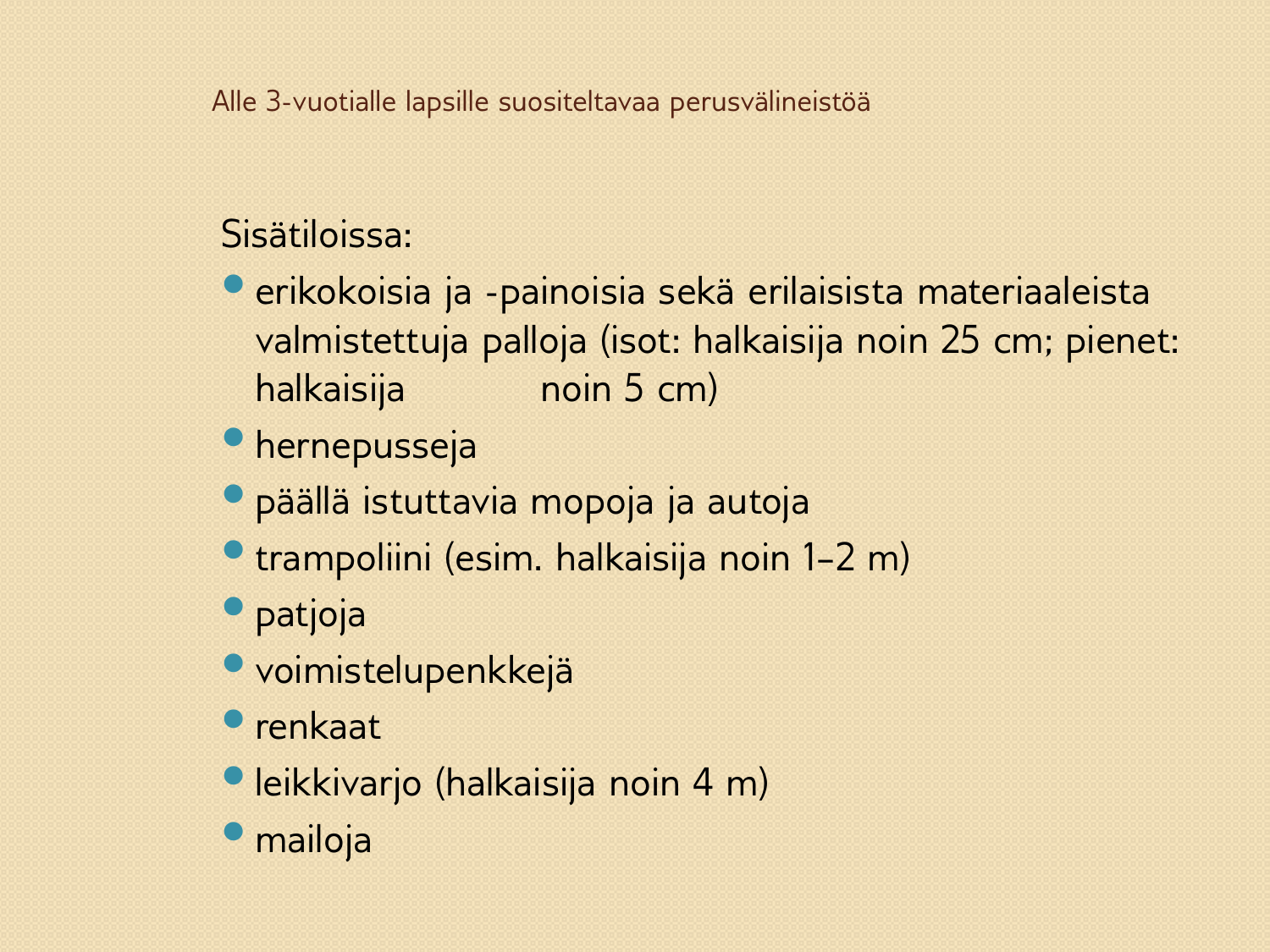

# Alle 3-vuotialle lapsille suositeltavaa perusvälineistöä
Sisätiloissa:
erikokoisia ja -painoisia sekä erilaisista materiaaleista valmistettuja palloja (isot: halkaisija noin 25 cm; pienet: halkaisija           noin 5 cm)
hernepusseja
päällä istuttavia mopoja ja autoja
trampoliini (esim. halkaisija noin 1–2 m)
patjoja
voimistelupenkkejä
renkaat
leikkivarjo (halkaisija noin 4 m)
mailoja
4